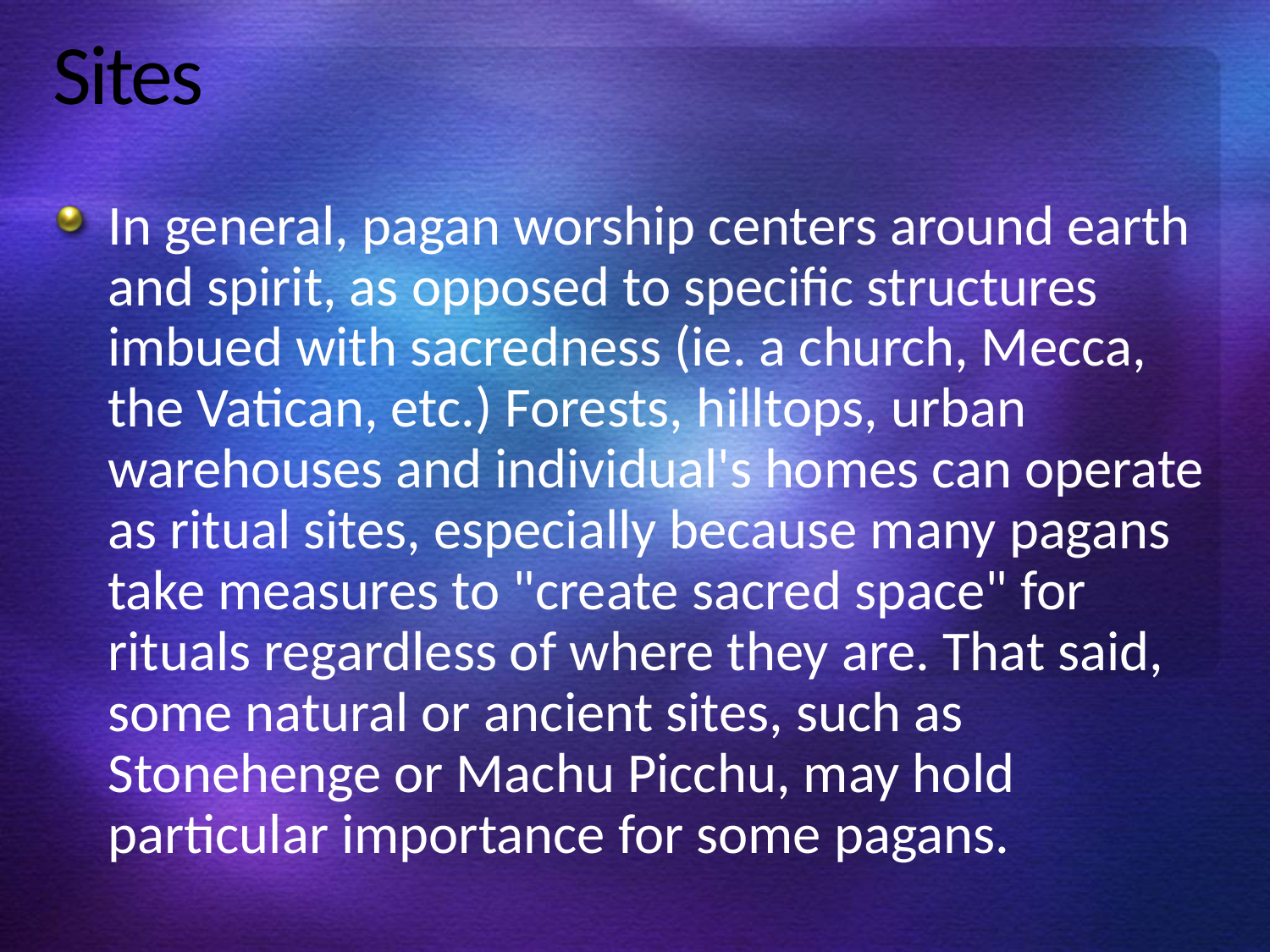

# Sites
In general, pagan worship centers around earth and spirit, as opposed to specific structures imbued with sacredness (ie. a church, Mecca, the Vatican, etc.) Forests, hilltops, urban warehouses and individual's homes can operate as ritual sites, especially because many pagans take measures to "create sacred space" for rituals regardless of where they are. That said, some natural or ancient sites, such as Stonehenge or Machu Picchu, may hold particular importance for some pagans.